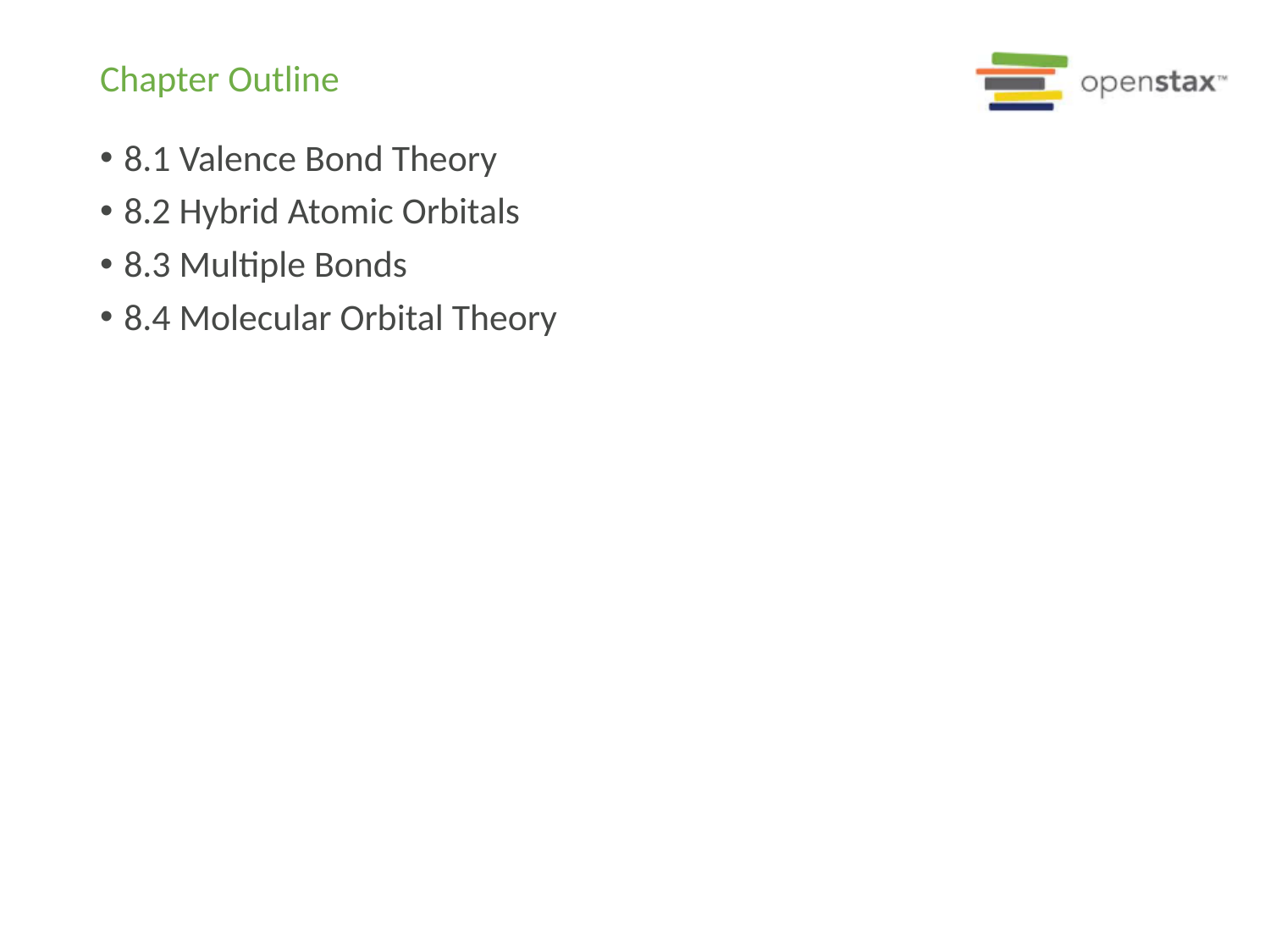

# Chapter Outline
8.1 Valence Bond Theory
8.2 Hybrid Atomic Orbitals
8.3 Multiple Bonds
8.4 Molecular Orbital Theory